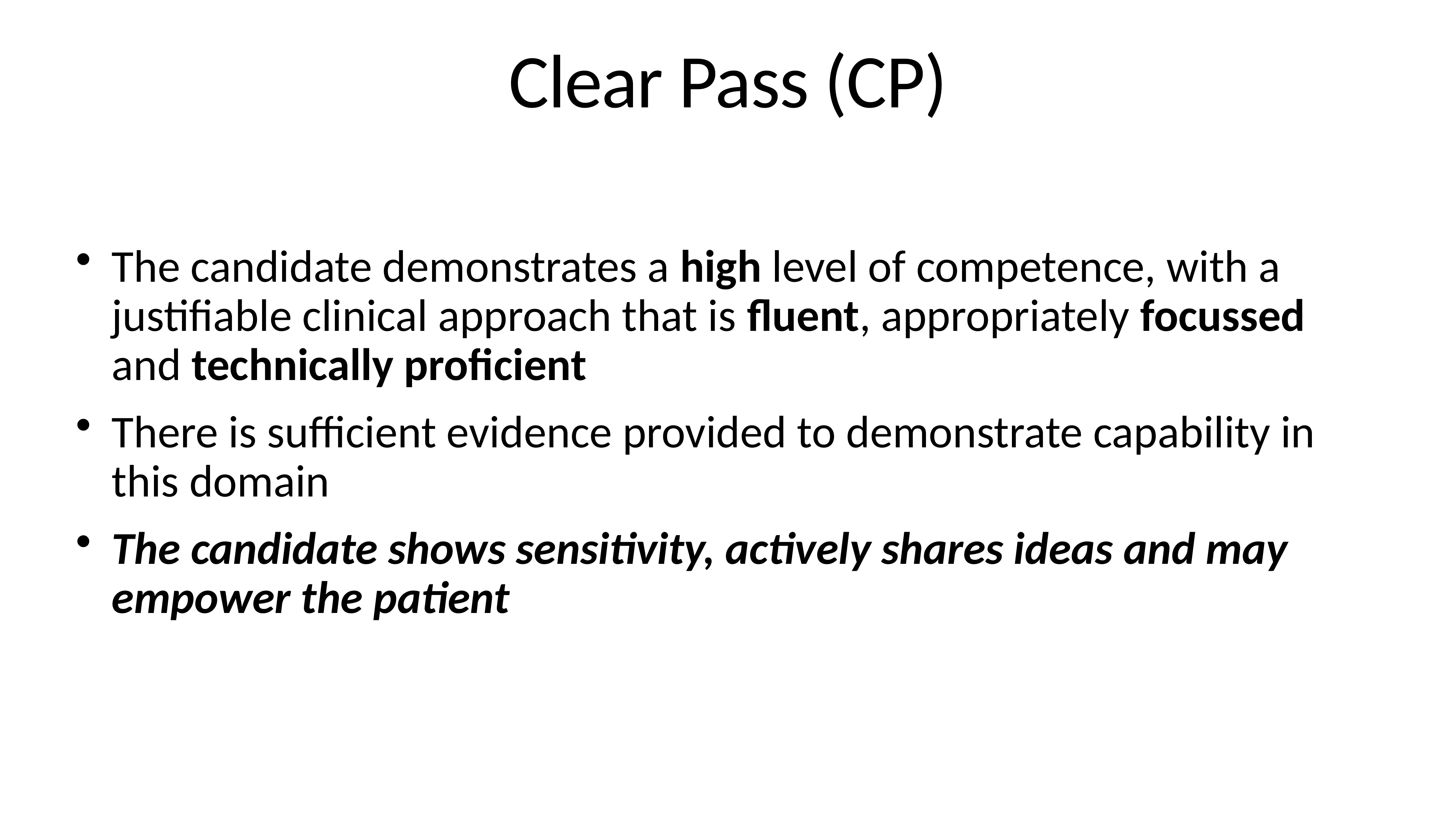

# Clear Pass (CP)
The candidate demonstrates a high level of competence, with a justifiable clinical approach that is fluent, appropriately focussed and technically proficient
There is sufficient evidence provided to demonstrate capability in this domain
The candidate shows sensitivity, actively shares ideas and may empower the patient